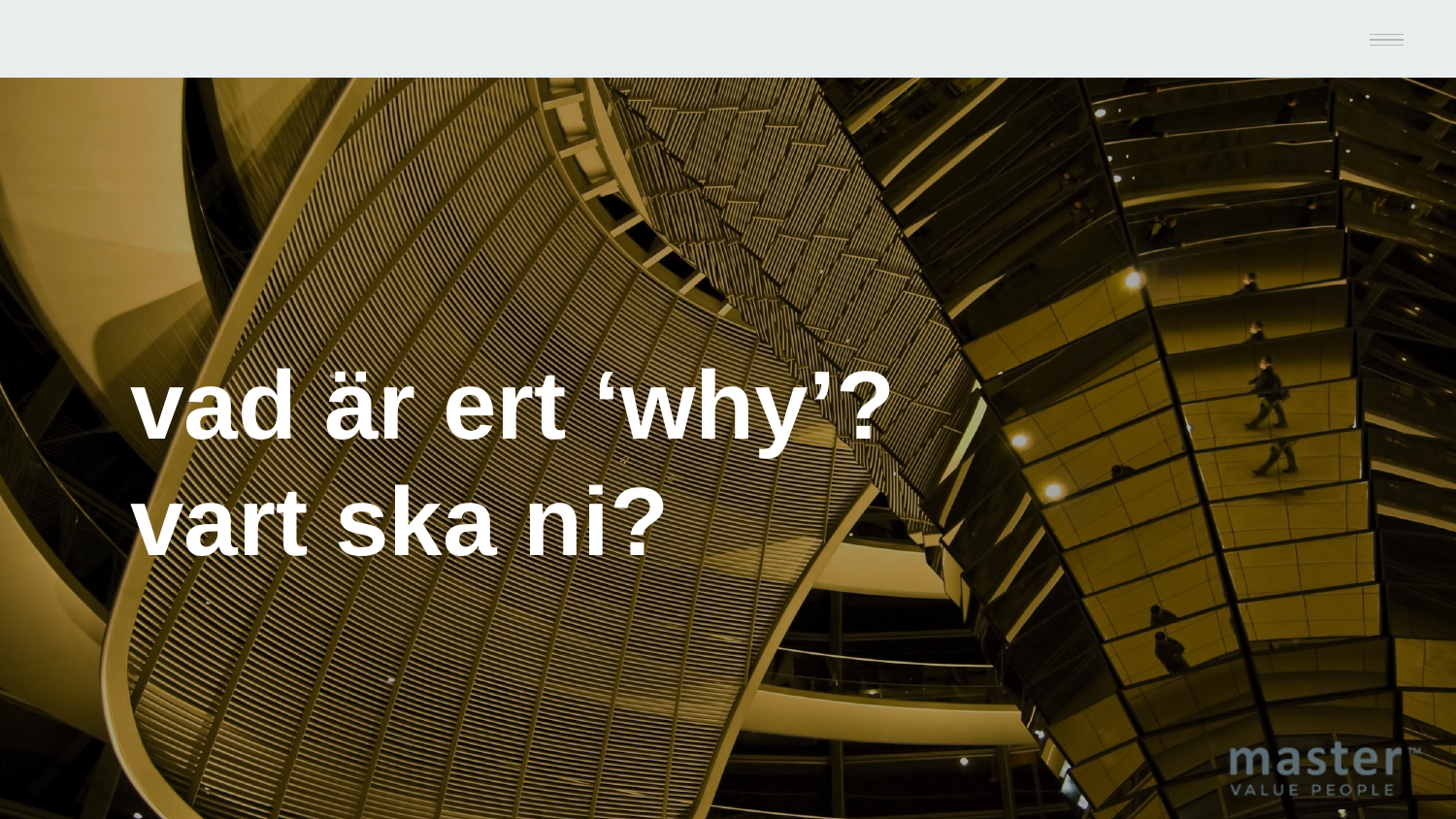

# vad är ert ‘why’? vart ska ni?